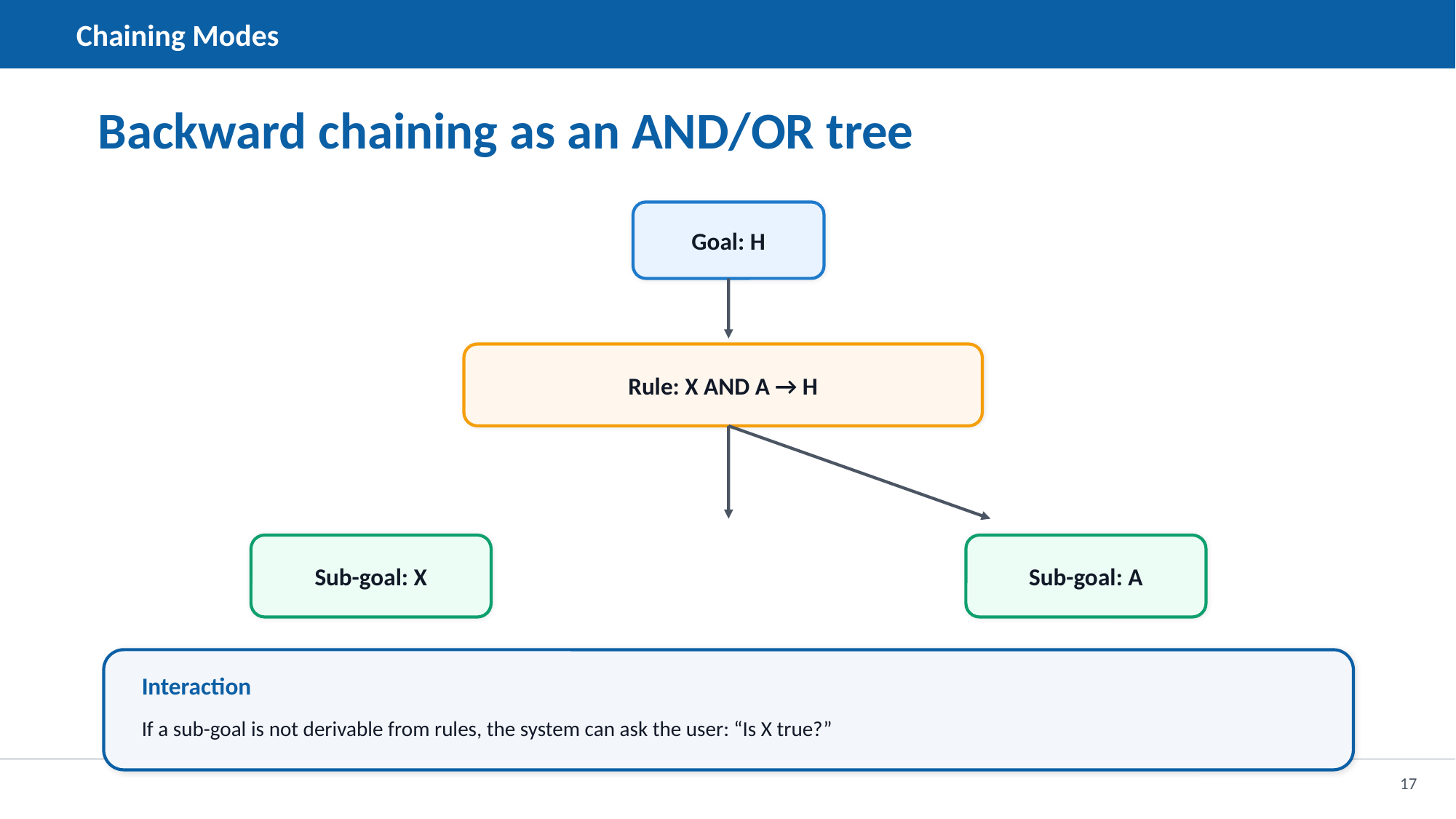

Chaining Modes
Backward chaining as an AND/OR tree

Goal: H

Rule: X AND A → H

Sub-goal: X
Sub-goal: A

Interaction
If a sub-goal is not derivable from rules, the system can ask the user: “Is X true?”

17